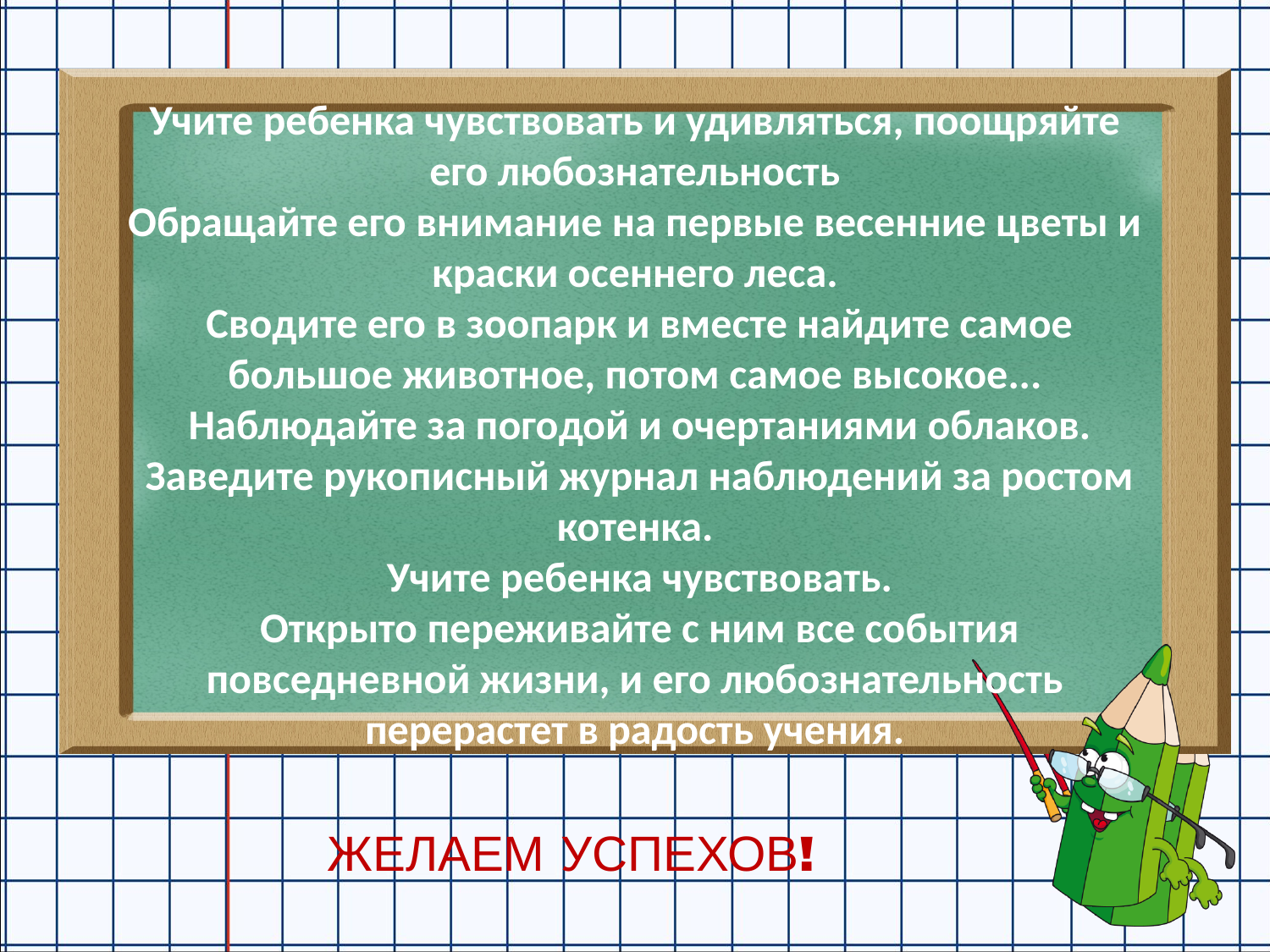

Учите ребенка чувствовать и удивляться, поощряйте его любознательность
Обращайте его внимание на первые весенние цветы и краски осеннего леса.
 Сводите его в зоопарк и вместе найдите самое большое животное, потом самое высокое...
 Наблюдайте за погодой и очертаниями облаков.
 Заведите рукописный журнал наблюдений за ростом котенка.
 Учите ребенка чувствовать.
 Открыто переживайте с ним все события повседневной жизни, и его любознательность перерастет в радость учения.
#
ЖЕЛАЕМ УСПЕХОВ!